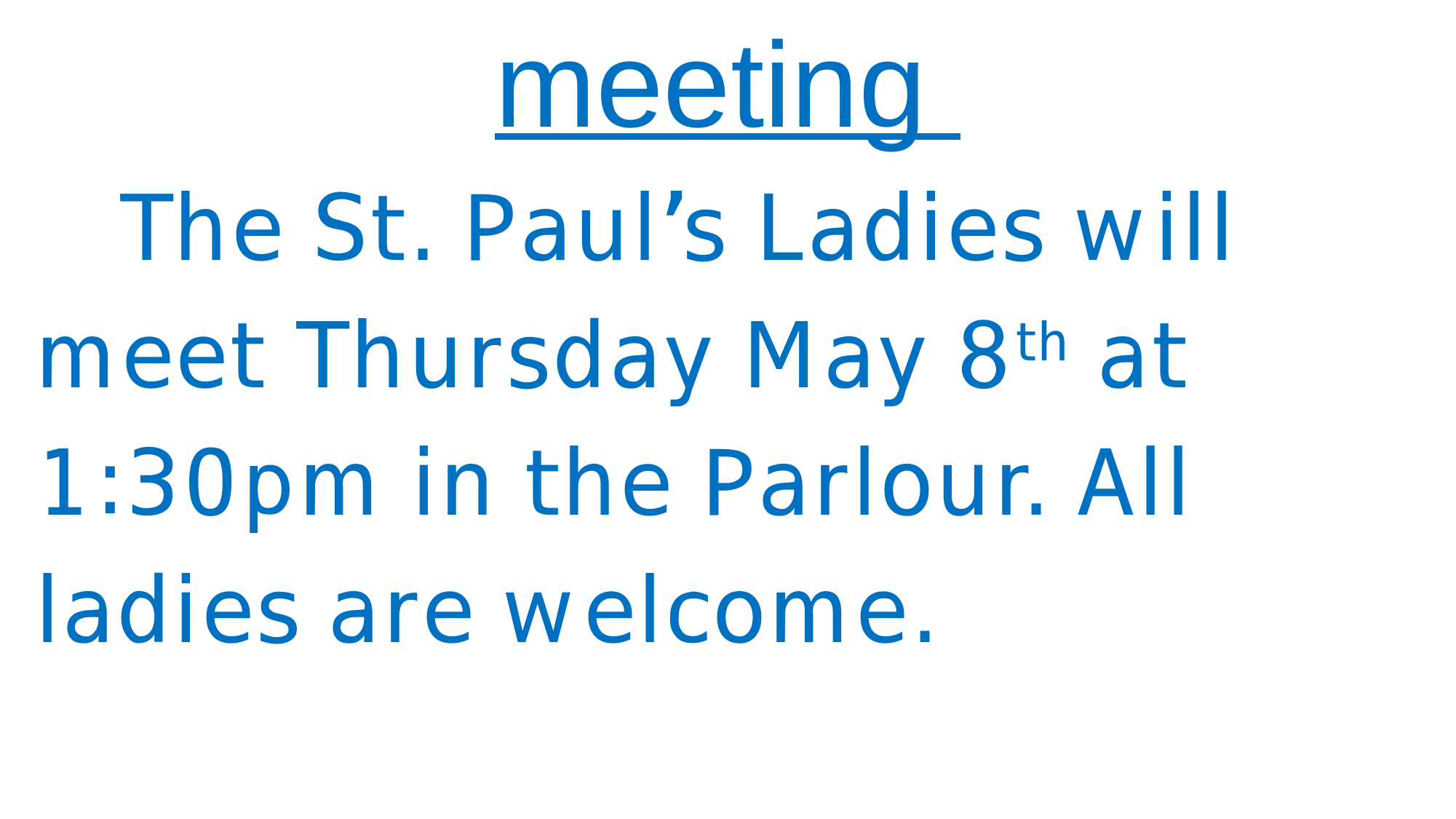

meeting
	The St. Paul’s Ladies will
 meet Thursday May 8th at
 1:30pm in the Parlour. All
 ladies are welcome.